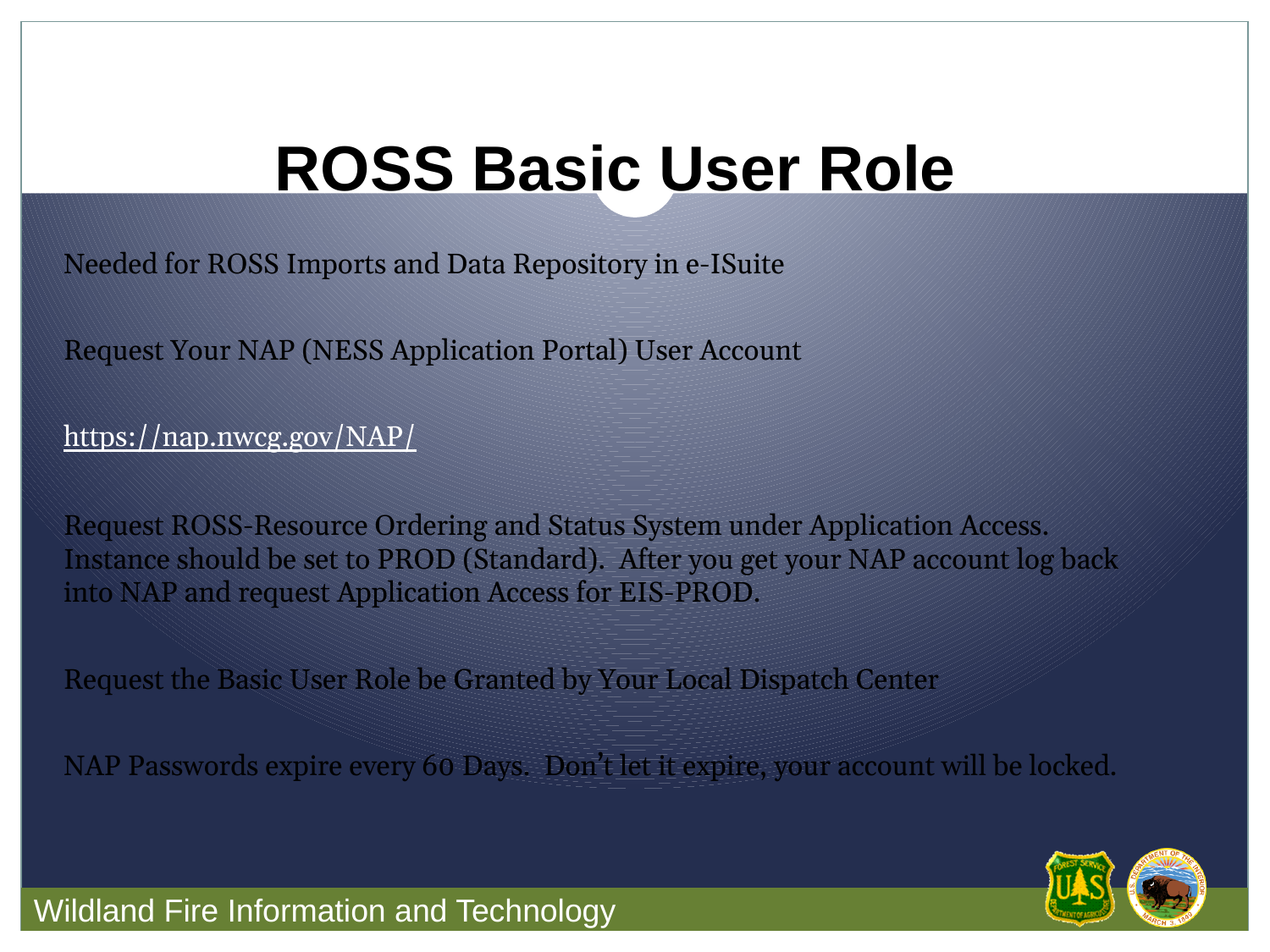

# ROSS Basic User Role
Needed for ROSS Imports and Data Repository in e-ISuite

Request Your NAP (NESS Application Portal) User Account

https://nap.nwcg.gov/NAP/

Request ROSS-Resource Ordering and Status System under Application Access.  Instance should be set to PROD (Standard).  After you get your NAP account log back into NAP and request Application Access for EIS-PROD.

Request the Basic User Role be Granted by Your Local Dispatch Center

NAP Passwords expire every 60 Days.  Don’t let it expire, your account will be locked.